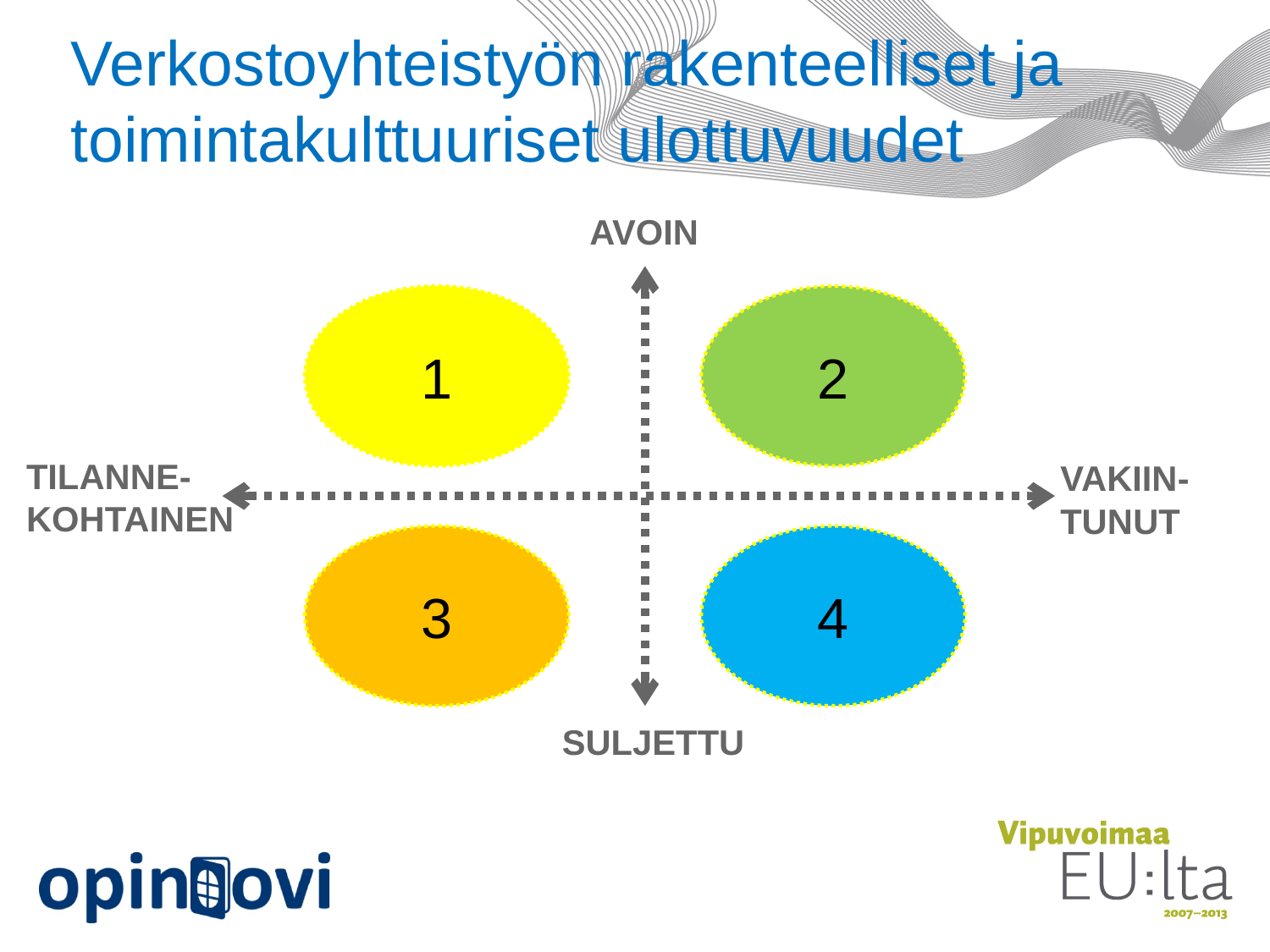

Verkostoyhteistyön rakenteelliset ja
toimintakulttuuriset ulottuvuudet
AVOIN
1
2
TILANNE-
KOHTAINEN
VAKIIN-
TUNUT
3
4
SULJETTU